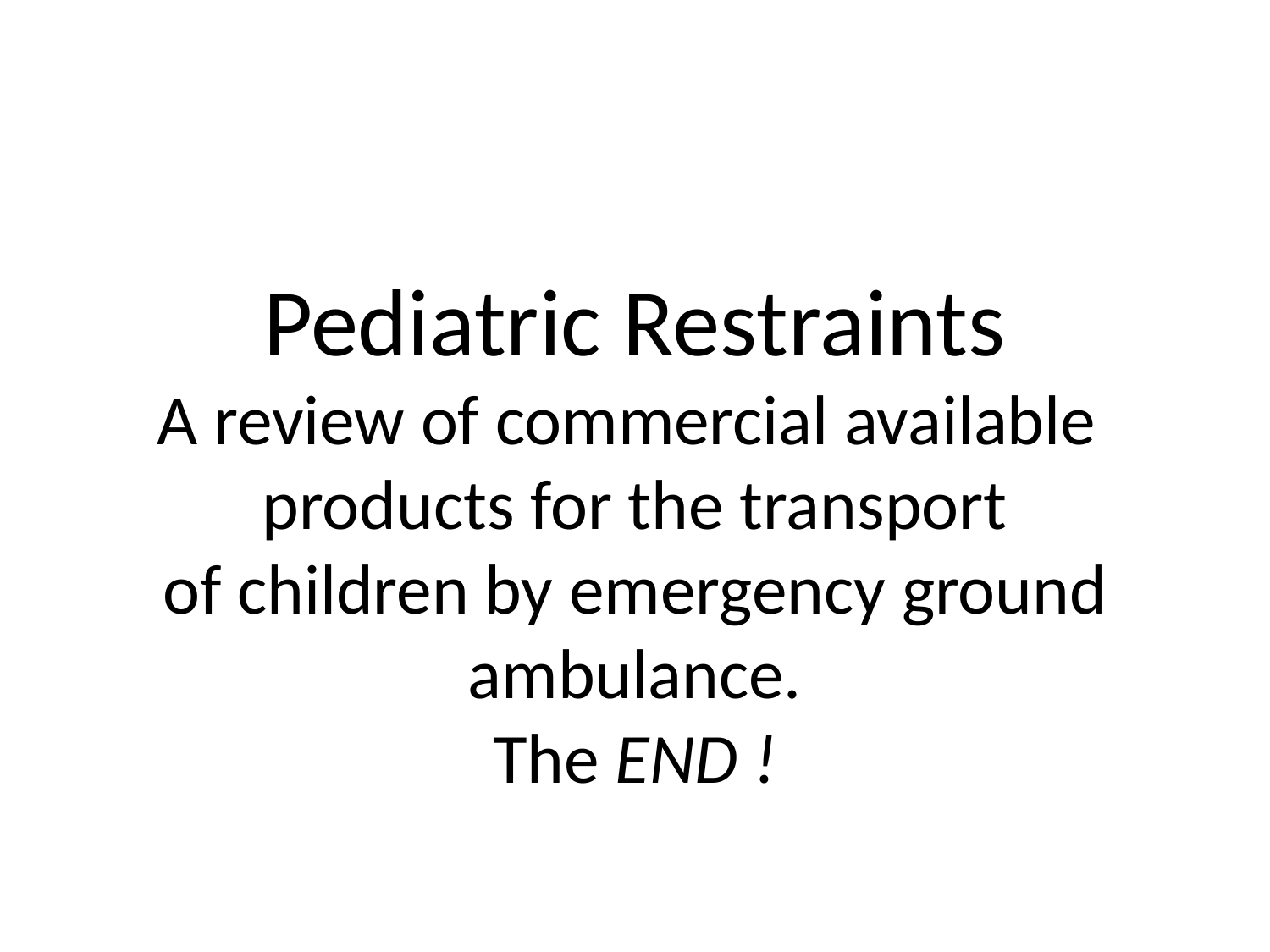

# Pediatric Restraints A review of commercial available products for the transport of children by emergency ground ambulance. The END !